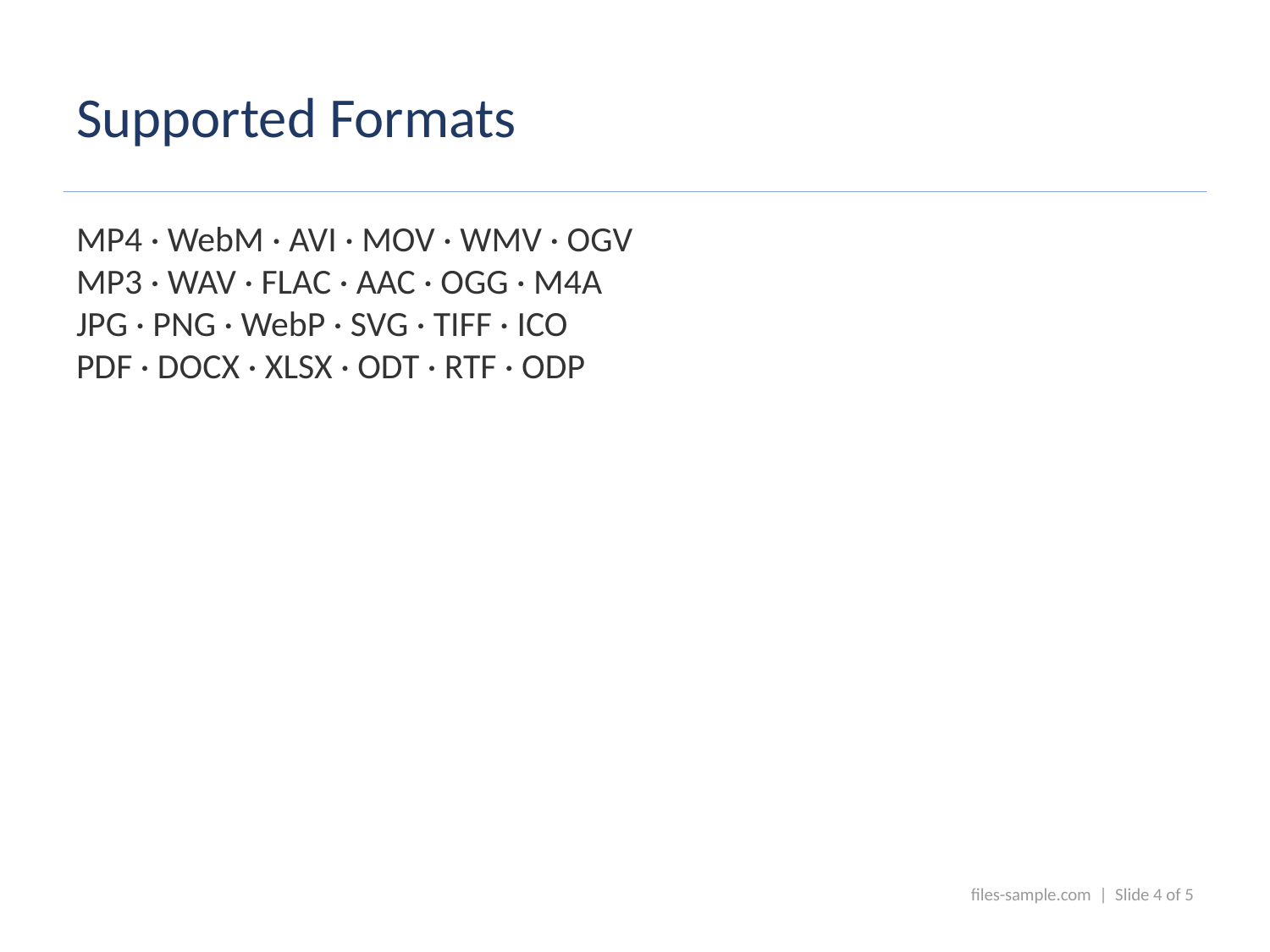

Supported Formats

MP4 · WebM · AVI · MOV · WMV · OGV
MP3 · WAV · FLAC · AAC · OGG · M4A
JPG · PNG · WebP · SVG · TIFF · ICO
PDF · DOCX · XLSX · ODT · RTF · ODP
files-sample.com  |  Slide 4 of 5